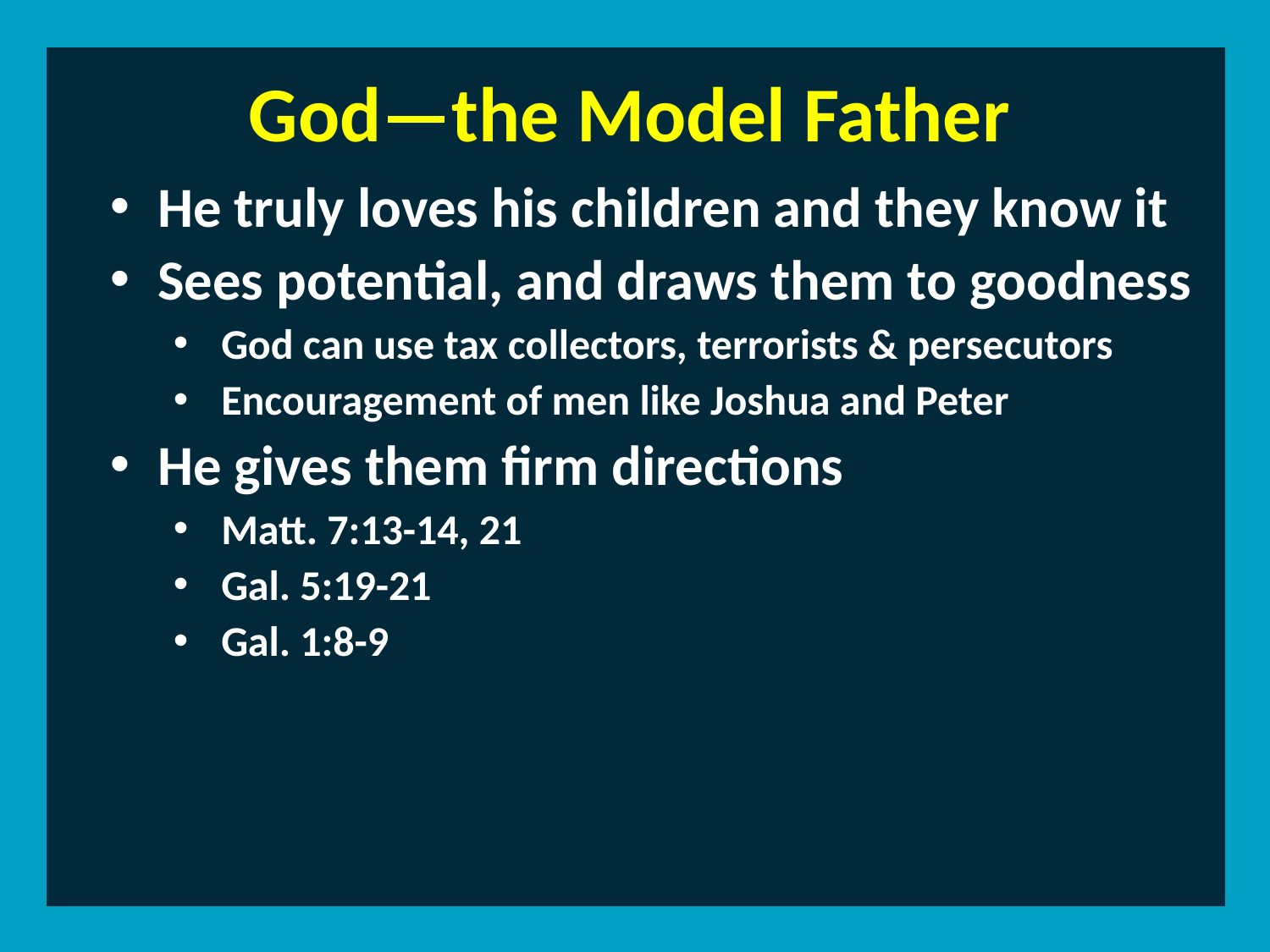

God—the Model Father
He truly loves his children and they know it
Sees potential, and draws them to goodness
God can use tax collectors, terrorists & persecutors
Encouragement of men like Joshua and Peter
He gives them firm directions
Matt. 7:13-14, 21
Gal. 5:19-21
Gal. 1:8-9